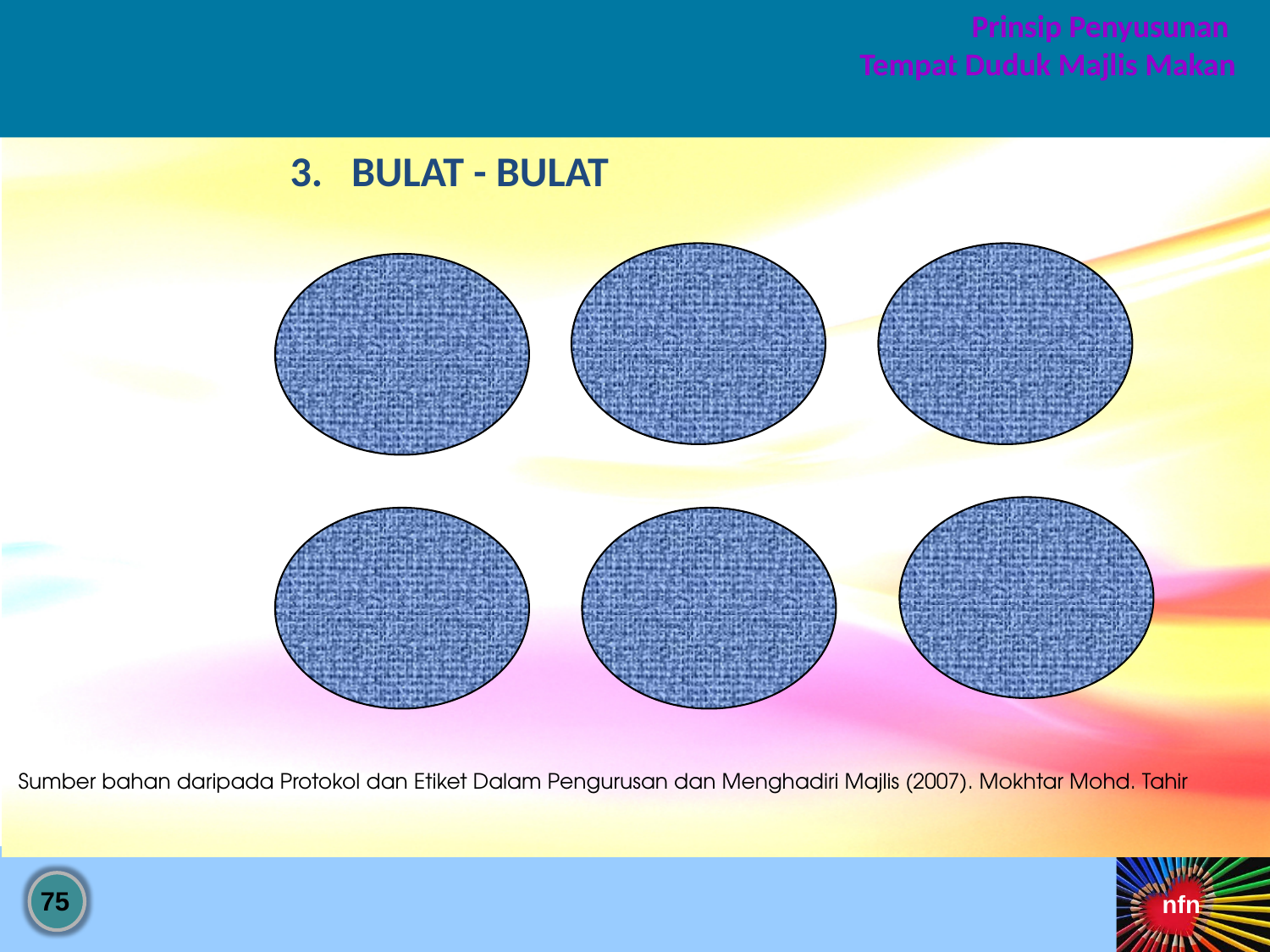

Prinsip Penyusunan
Tempat Duduk Majlis Makan

3.   BULAT - BULAT

 Sumber bahan daripada Protokol dan Etiket Dalam Pengurusan dan Menghadiri Majlis (2007). Mokhtar Mohd. Tahir